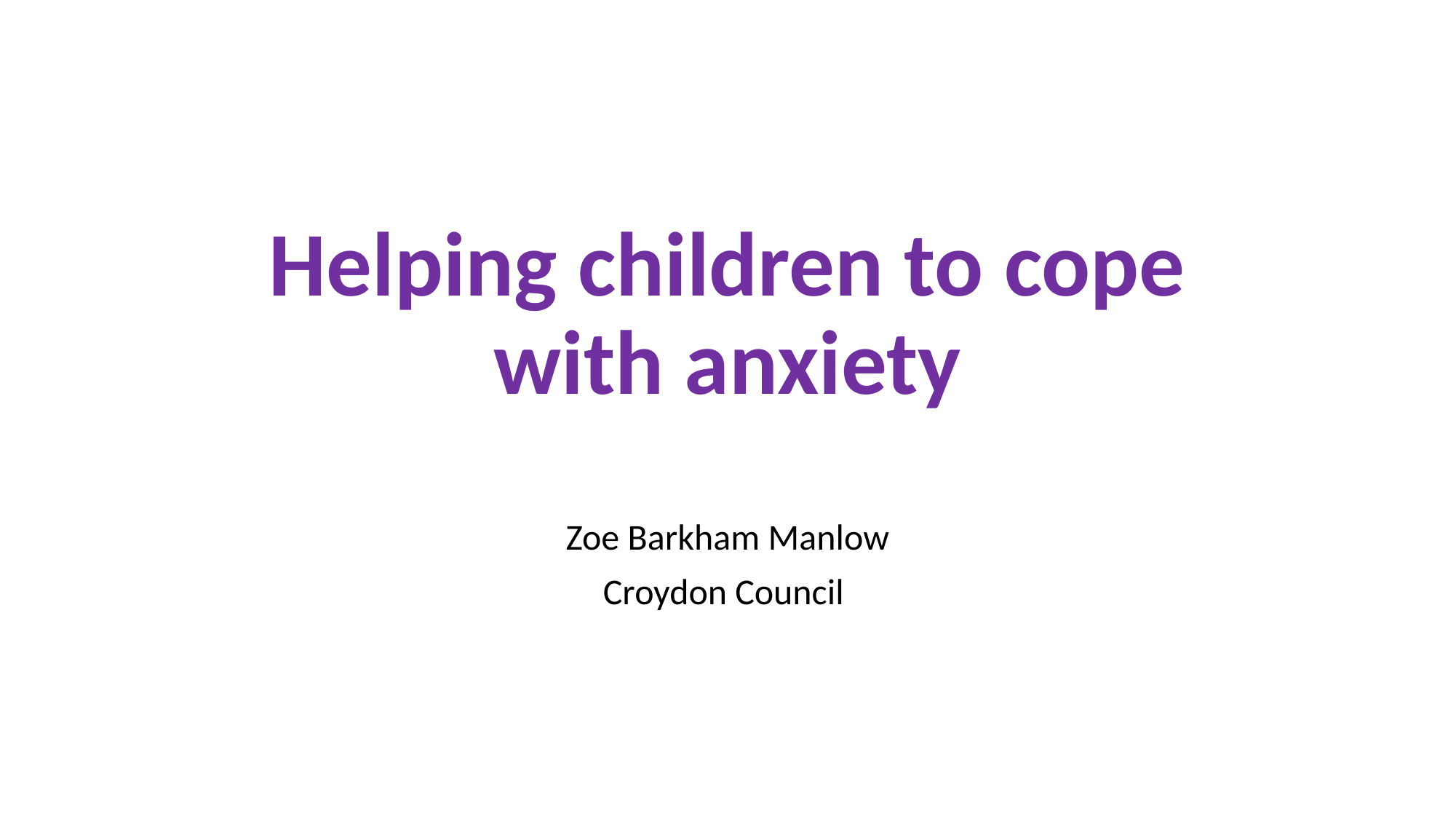

# Helping children to cope with anxiety
Zoe Barkham Manlow
Croydon Council